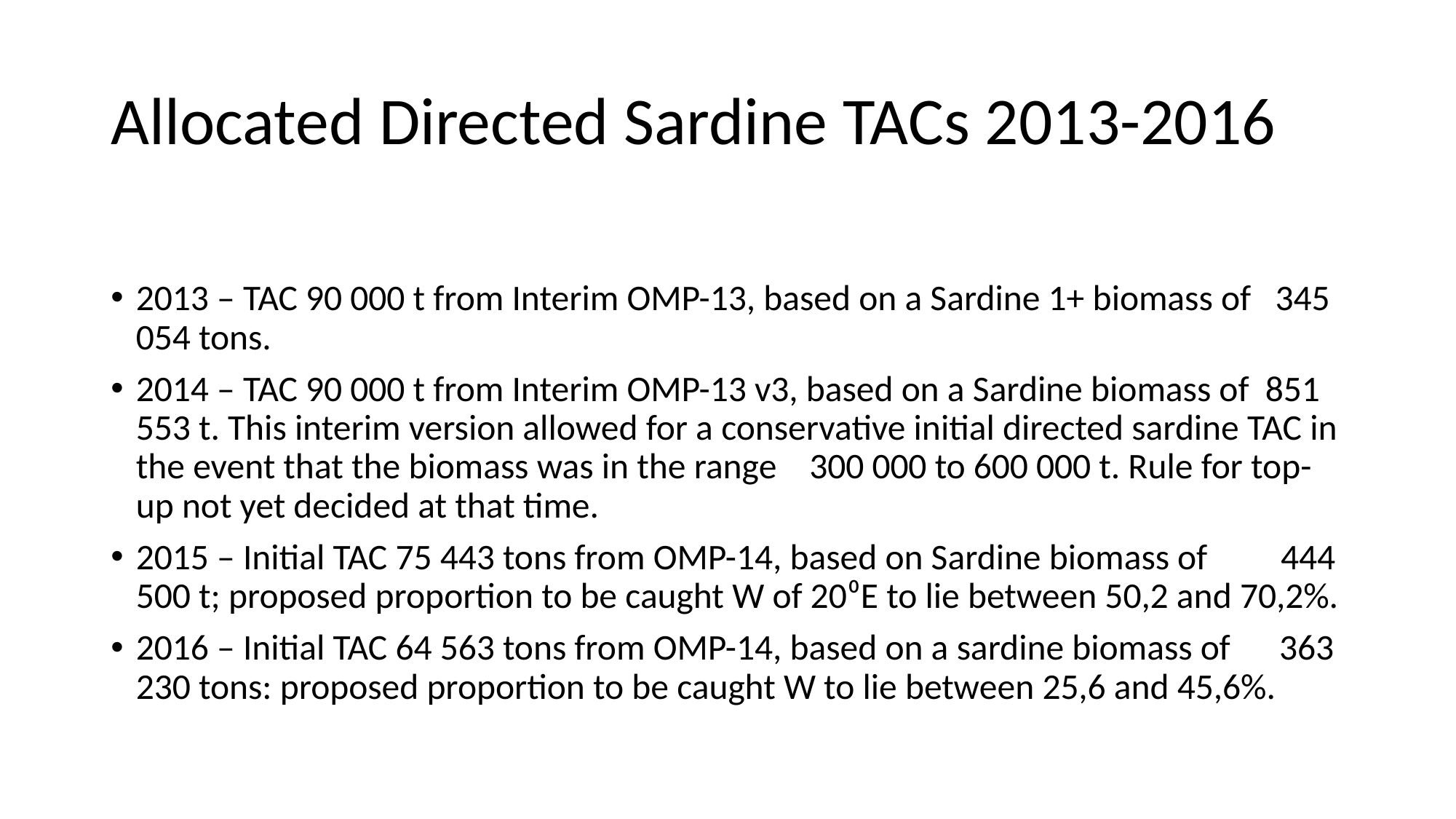

# Allocated Directed Sardine TACs 2013-2016

2013 – TAC 90 000 t from Interim OMP-13, based on a Sardine 1+ biomass of   345 054 tons.
2014 – TAC 90 000 t from Interim OMP-13 v3, based on a Sardine biomass of  851 553 t. This interim version allowed for a conservative initial directed sardine TAC in the event that the biomass was in the range    300 000 to 600 000 t. Rule for top-up not yet decided at that time.
2015 – Initial TAC 75 443 tons from OMP-14, based on Sardine biomass of         444 500 t; proposed proportion to be caught W of 20⁰E to lie between 50,2 and 70,2%.
2016 – Initial TAC 64 563 tons from OMP-14, based on a sardine biomass of      363 230 tons: proposed proportion to be caught W to lie between 25,6 and 45,6%.